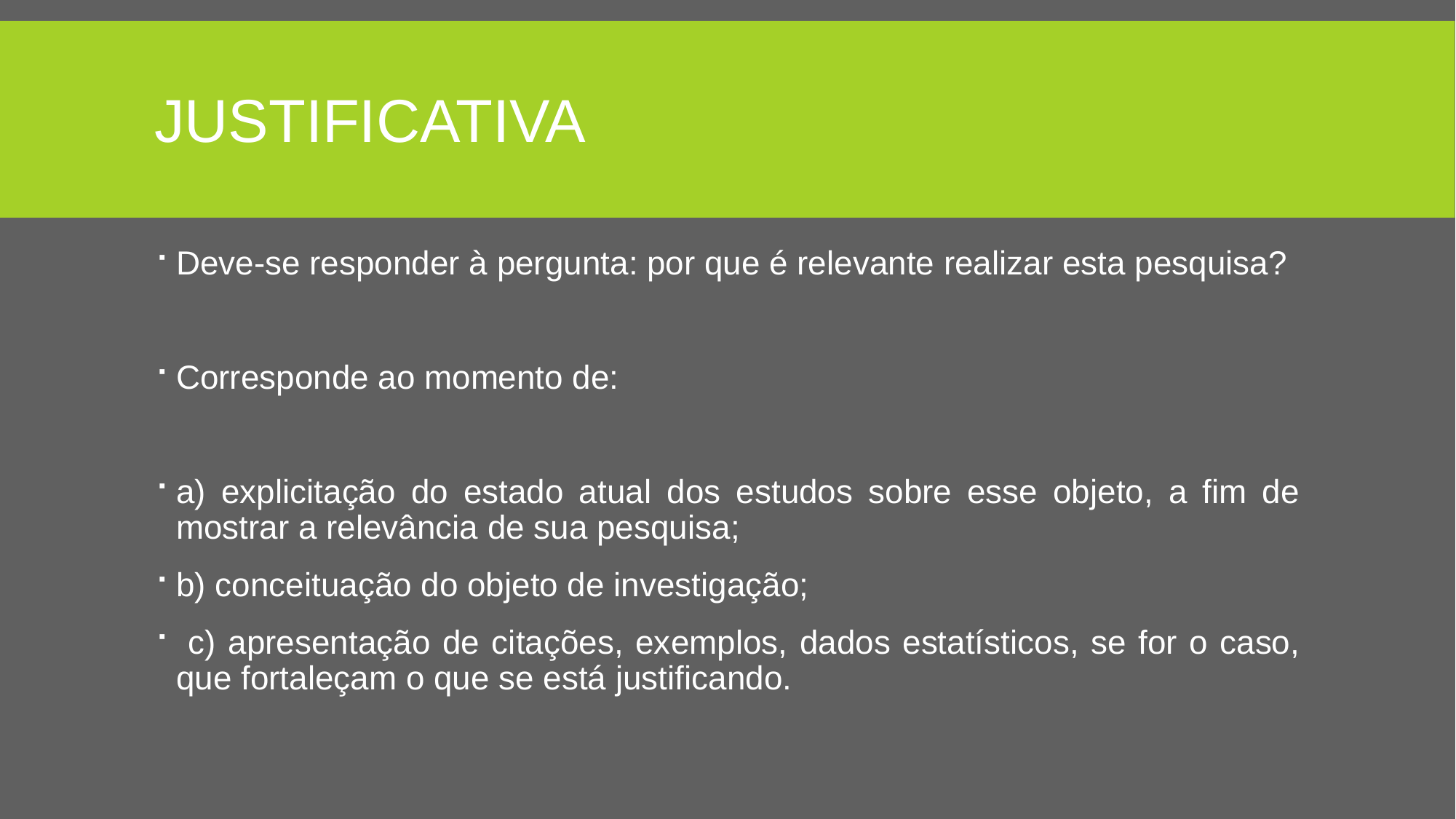

# Justificativa
Deve-se responder à pergunta: por que é relevante realizar esta pesquisa?

Corresponde ao momento de:

a) explicitação do estado atual dos estudos sobre esse objeto, a fim de mostrar a relevância de sua pesquisa;
b) conceituação do objeto de investigação;
 c) apresentação de citações, exemplos, dados estatísticos, se for o caso, que fortaleçam o que se está justificando.